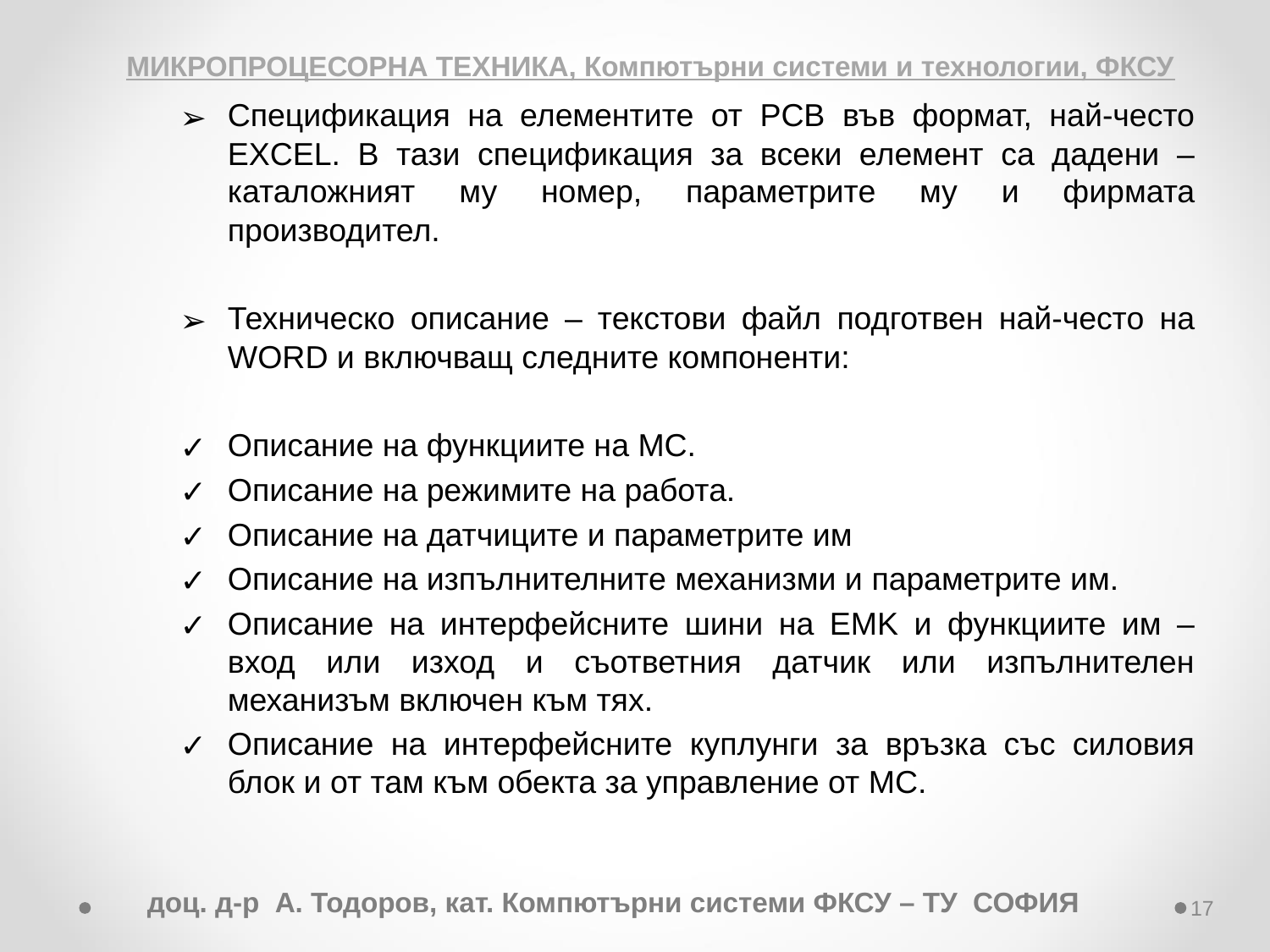

МИКРОПРОЦЕСОРНА ТЕХНИКА, Компютърни системи и технологии, ФКСУ
Спецификация на елементите от PCB във формат, най-често EXCEL. В тази спецификация за всеки елемент са дадени – каталожният му номер, параметрите му и фирмата производител.

Техническо описание – текстови файл подготвен най-често на WORD и включващ следните компоненти:

Описание на функциите на МС.
Описание на режимите на работа.
Описание на датчиците и параметрите им
Описание на изпълнителните механизми и параметрите им.
Описание на интерфейсните шини на EMK и функциите им – вход или изход и съответния датчик или изпълнителен механизъм включен към тях.
Описание на интерфейсните куплунги за връзка със силовия блок и от там към обекта за управление от МС.

доц. д-р  А. Тодоров, кат. Компютърни системи ФКСУ – ТУ  СОФИЯ
17